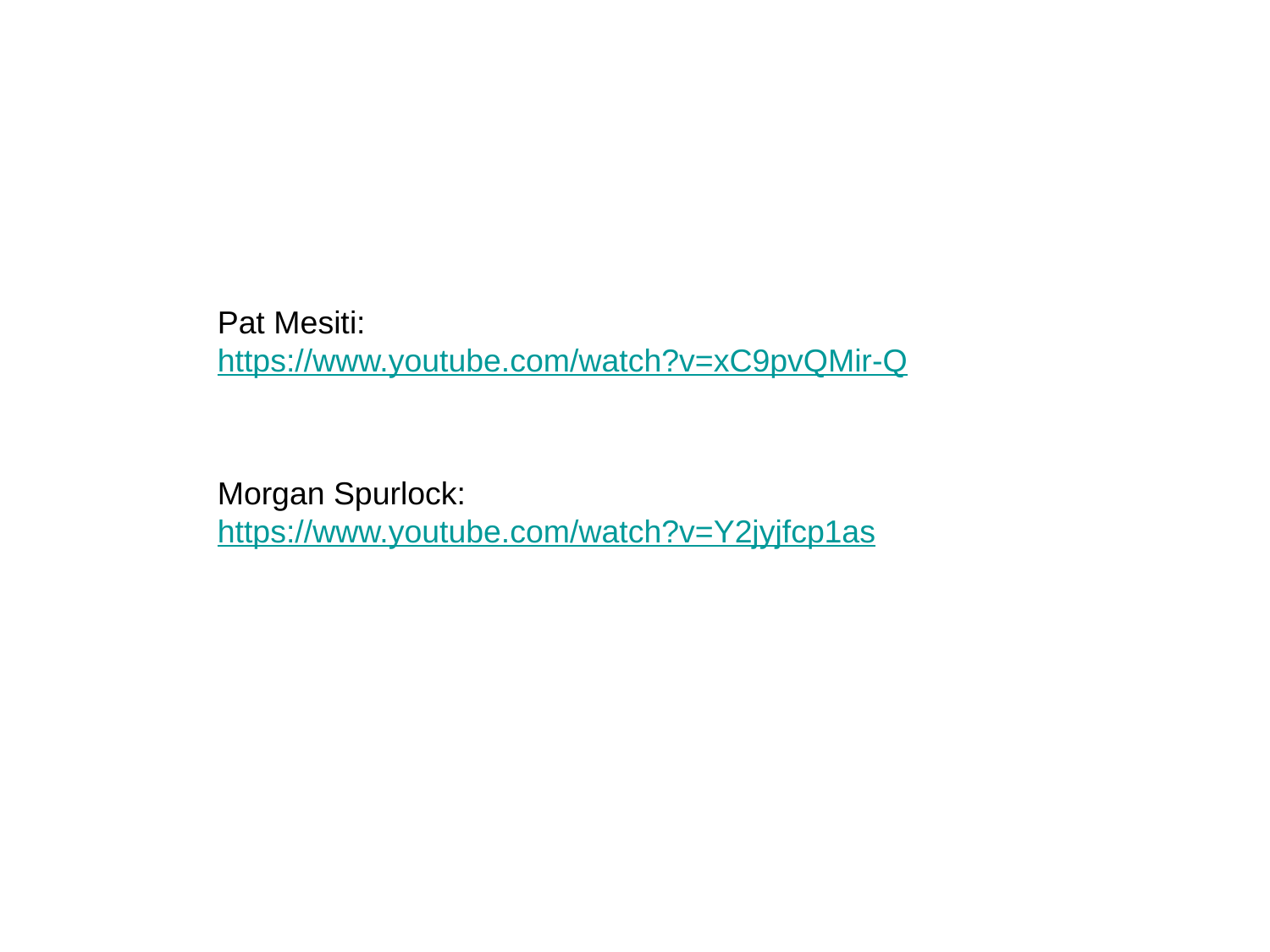

#
Pat Mesiti: https://www.youtube.com/watch?v=xC9pvQMir-Q

Morgan Spurlock: https://www.youtube.com/watch?v=Y2jyjfcp1as